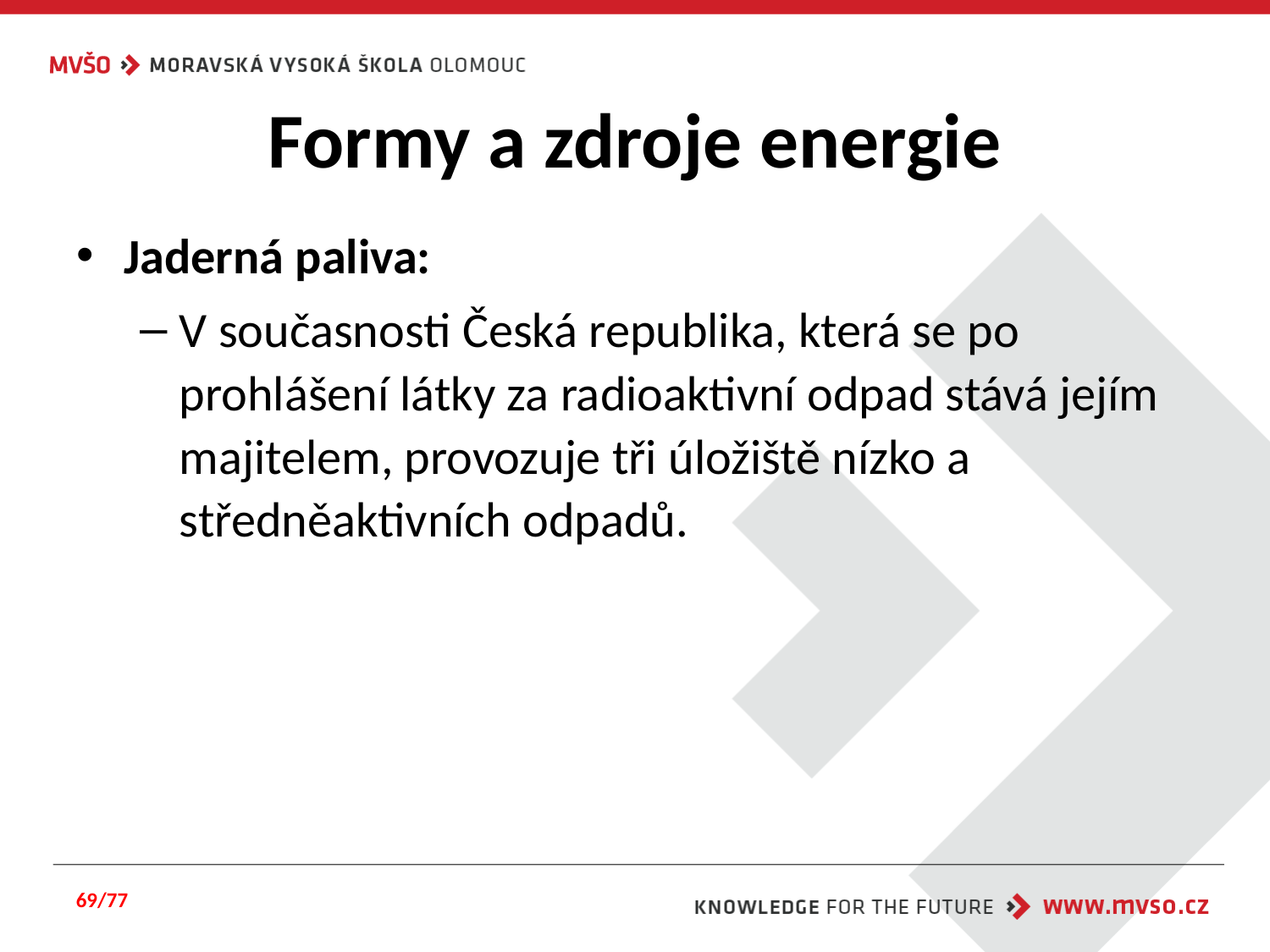

# Formy a zdroje energie
Jaderná paliva:
V současnosti Česká republika, která se po prohlášení látky za radioaktivní odpad stává jejím majitelem, provozuje tři úložiště nízko a středněaktivních odpadů.

69/77